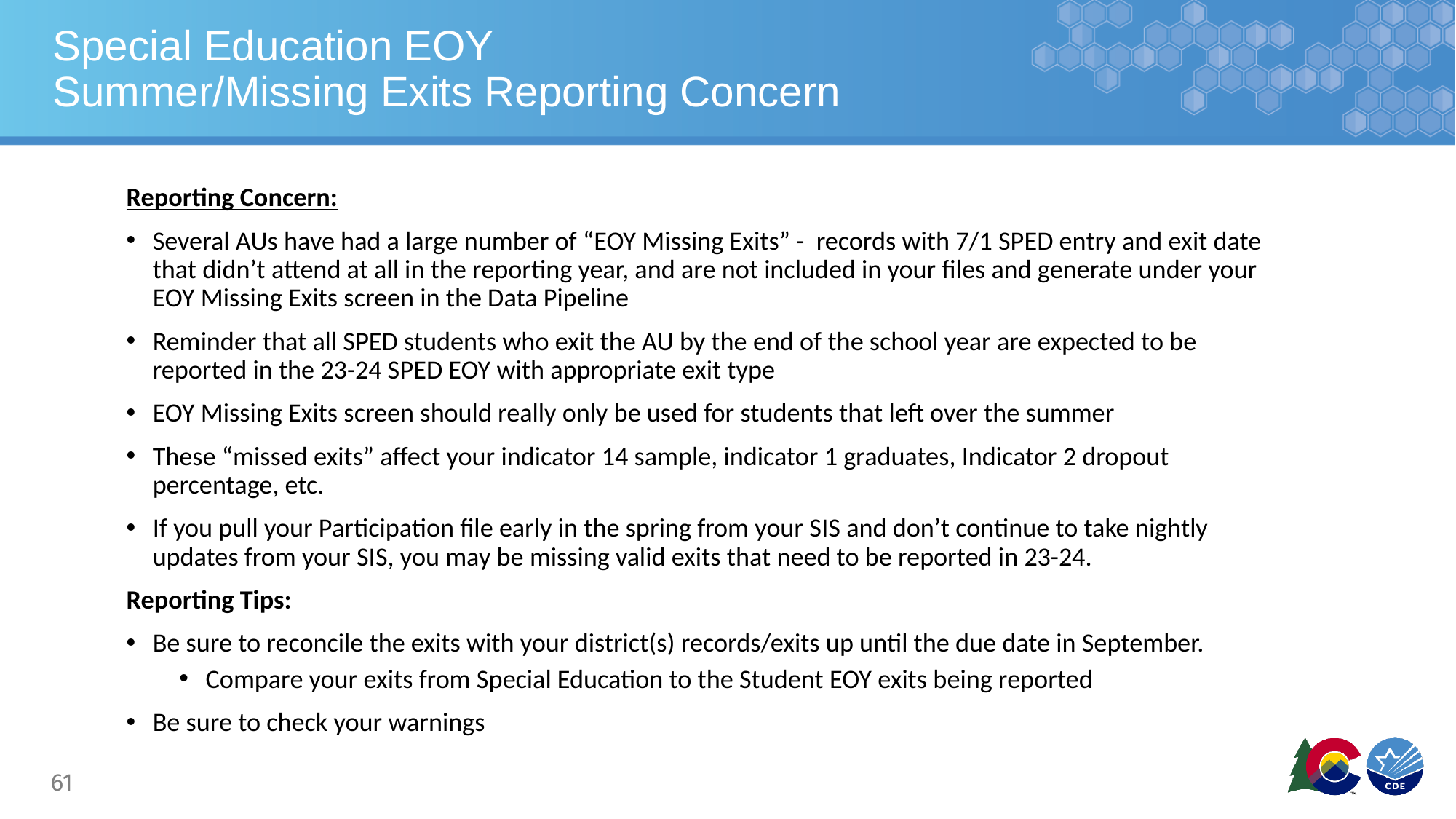

# Special Education EOY Summer/Missing Exits Reporting Concern
Reporting Concern:
Several AUs have had a large number of “EOY Missing Exits” -  records with 7/1 SPED entry and exit date that didn’t attend at all in the reporting year, and are not included in your files and generate under your EOY Missing Exits screen in the Data Pipeline
Reminder that all SPED students who exit the AU by the end of the school year are expected to be reported in the 23-24 SPED EOY with appropriate exit type
EOY Missing Exits screen should really only be used for students that left over the summer
These “missed exits” affect your indicator 14 sample, indicator 1 graduates, Indicator 2 dropout percentage, etc.
If you pull your Participation file early in the spring from your SIS and don’t continue to take nightly updates from your SIS, you may be missing valid exits that need to be reported in 23-24.
Reporting Tips:
Be sure to reconcile the exits with your district(s) records/exits up until the due date in September.
Compare your exits from Special Education to the Student EOY exits being reported
Be sure to check your warnings

61